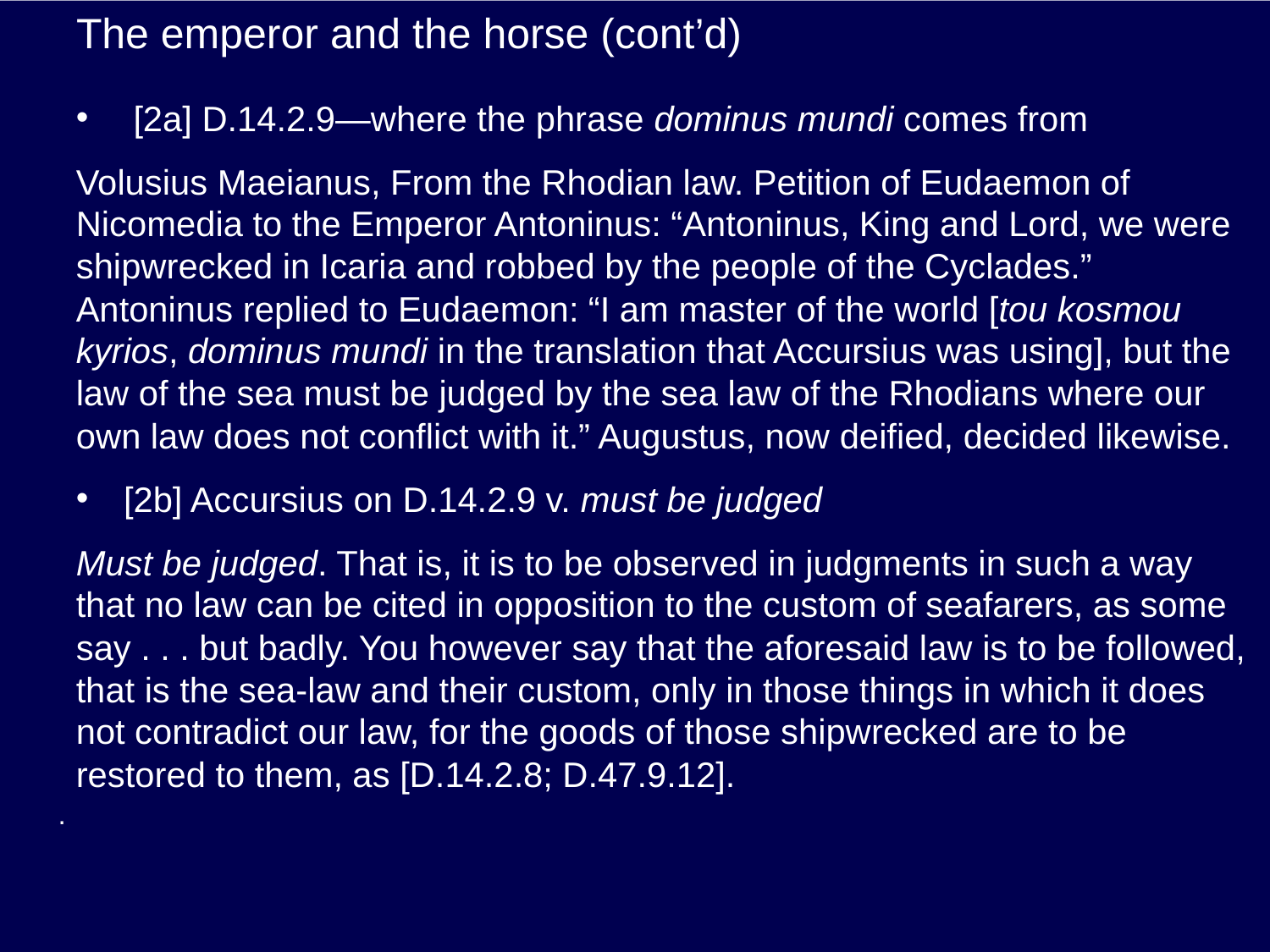

# The emperor and the horse (cont’d)

 [2a] D.14.2.9—where the phrase dominus mundi comes from

Volusius Maeianus, From the Rhodian law. Petition of Eudaemon of Nicomedia to the Emperor Antoninus: “Antoninus, King and Lord, we were shipwrecked in Icaria and robbed by the people of the Cyclades.” Antoninus replied to Eudaemon: “I am master of the world [tou kosmou kyrios, dominus mundi in the translation that Accursius was using], but the law of the sea must be judged by the sea law of the Rhodians where our own law does not conflict with it.” Augustus, now deified, decided likewise.

[2b] Accursius on D.14.2.9 v. must be judged

Must be judged. That is, it is to be observed in judgments in such a way that no law can be cited in opposition to the custom of seafarers, as some say . . . but badly. You however say that the aforesaid law is to be followed, that is the sea-law and their custom, only in those things in which it does not contradict our law, for the goods of those shipwrecked are to be restored to them, as [D.14.2.8; D.47.9.12].
.